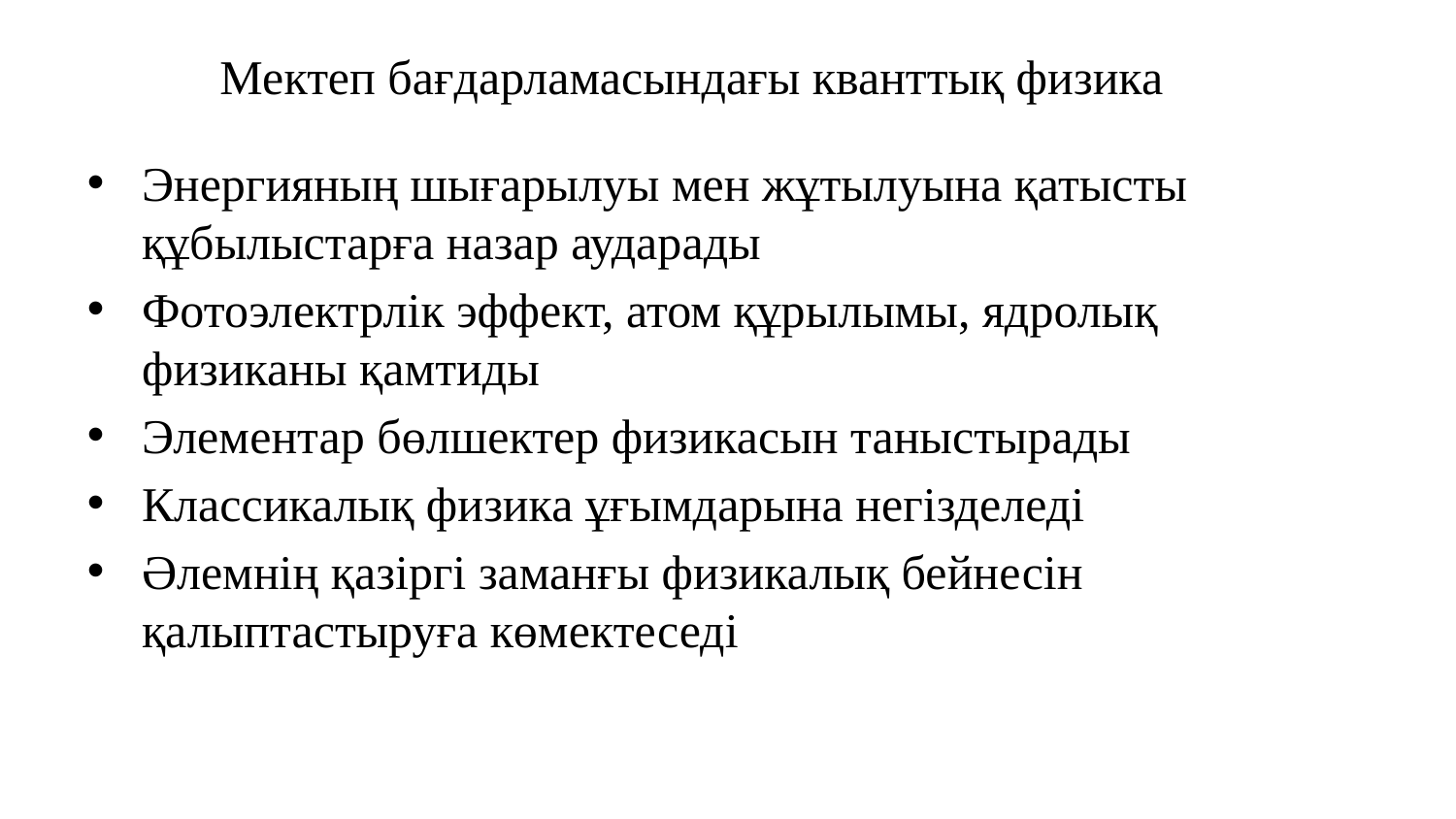

Мектеп бағдарламасындағы кванттық физика
Энергияның шығарылуы мен жұтылуына қатысты құбылыстарға назар аударады
Фотоэлектрлік эффект, атом құрылымы, ядролық физиканы қамтиды
Элементар бөлшектер физикасын таныстырады
Классикалық физика ұғымдарына негізделеді
Әлемнің қазіргі заманғы физикалық бейнесін қалыптастыруға көмектеседі